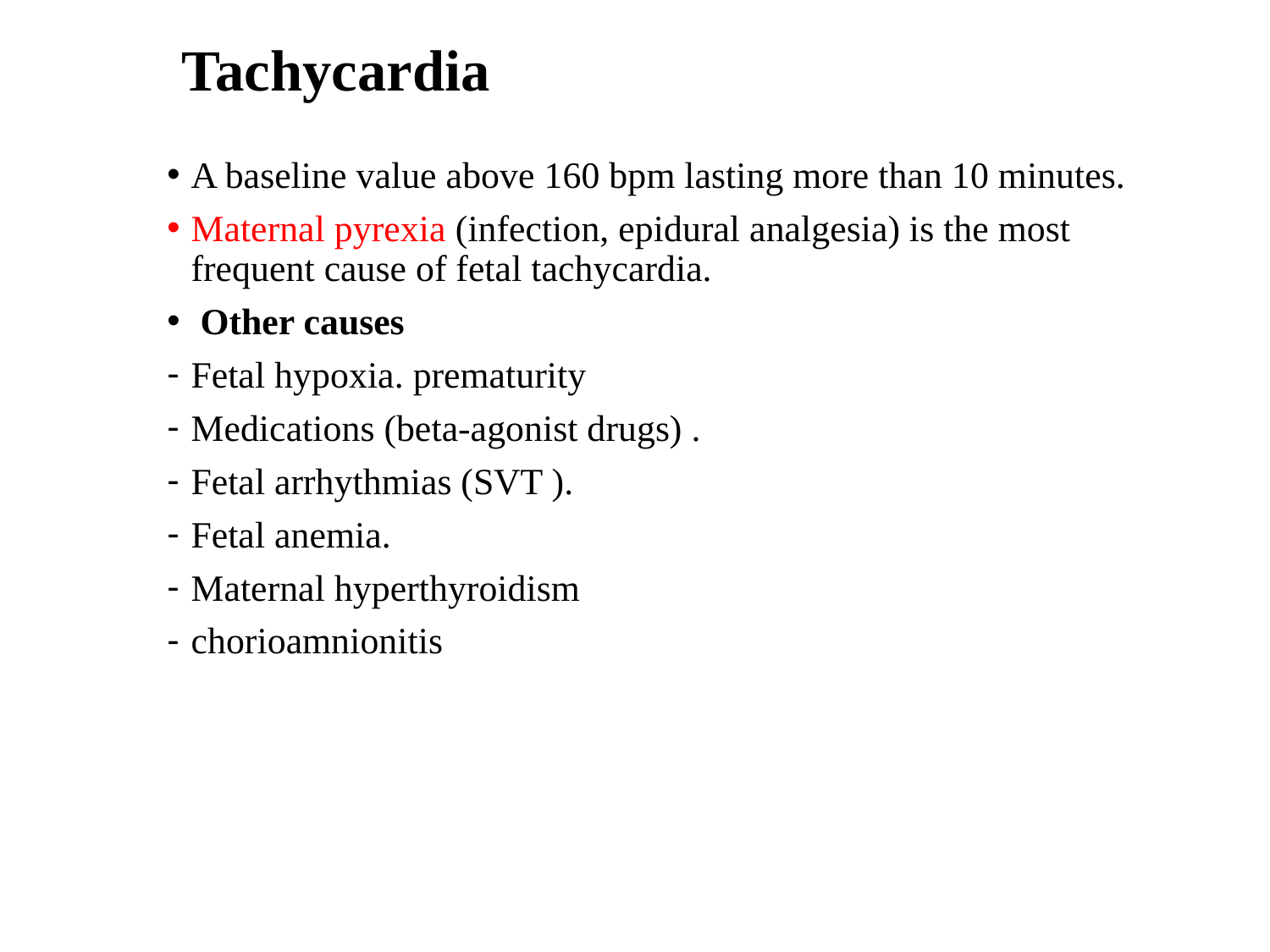

# Tachycardia
A baseline value above 160 bpm lasting more than 10 minutes.
Maternal pyrexia (infection, epidural analgesia) is the most frequent cause of fetal tachycardia.
 Other causes
Fetal hypoxia. prematurity
Medications (beta-agonist drugs) .
Fetal arrhythmias (SVT ).
Fetal anemia.
Maternal hyperthyroidism
chorioamnionitis